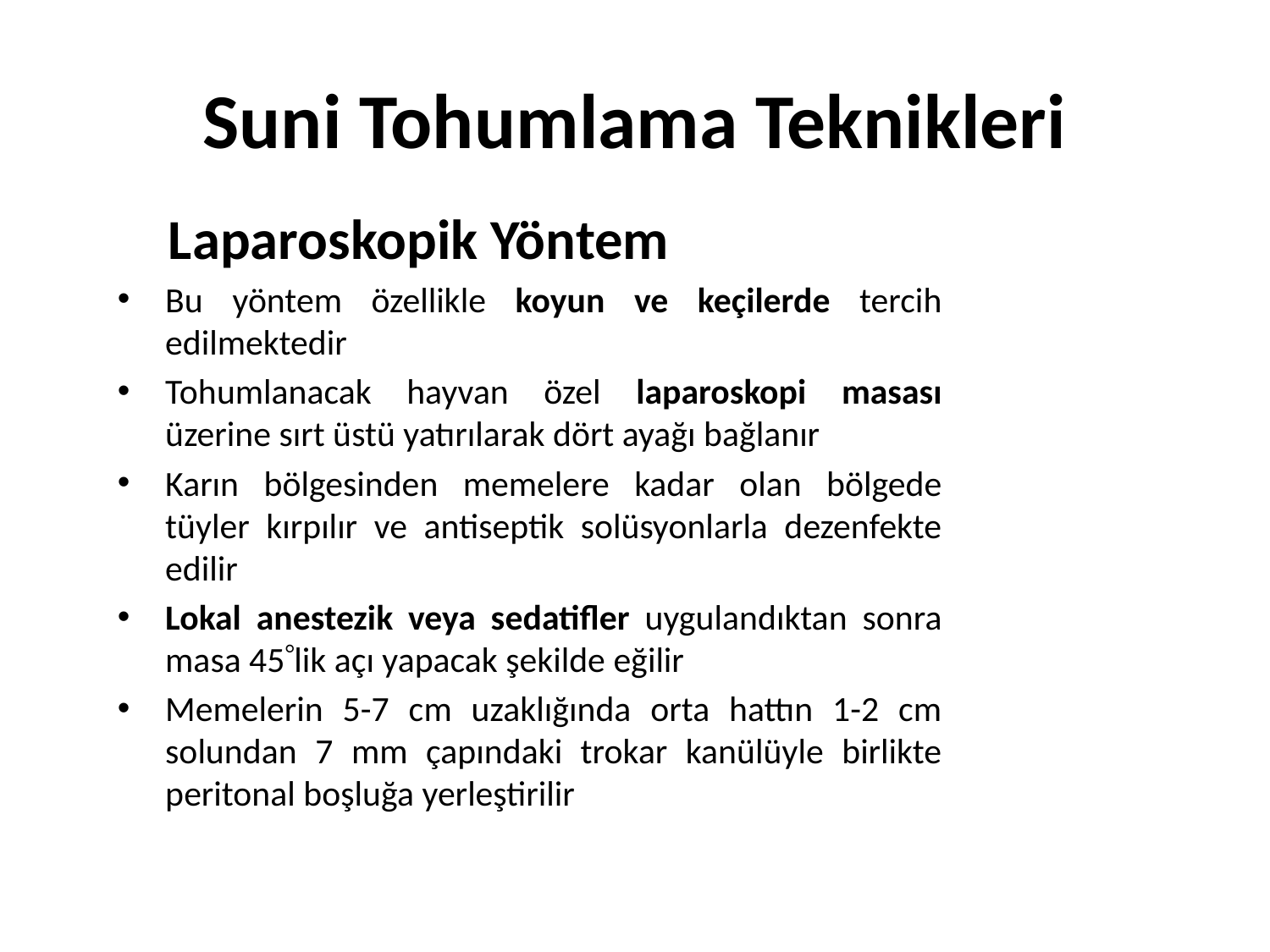

# Suni Tohumlama Teknikleri
    Laparoskopik Yöntem
Bu yöntem özellikle koyun ve keçilerde tercih edilmektedir
Tohumlanacak hayvan özel laparoskopi masası üzerine sırt üstü yatırılarak dört ayağı bağlanır
Karın bölgesinden memelere kadar olan bölgede tüyler kırpılır ve antiseptik solüsyonlarla dezenfekte edilir
Lokal anestezik veya sedatifler uygulandıktan sonra masa 45°lik açı yapacak şekilde eğilir
Memelerin 5-7 cm uzaklığında orta hattın 1-2 cm solundan 7 mm çapındaki trokar kanülüyle birlikte peritonal boşluğa yerleştirilir